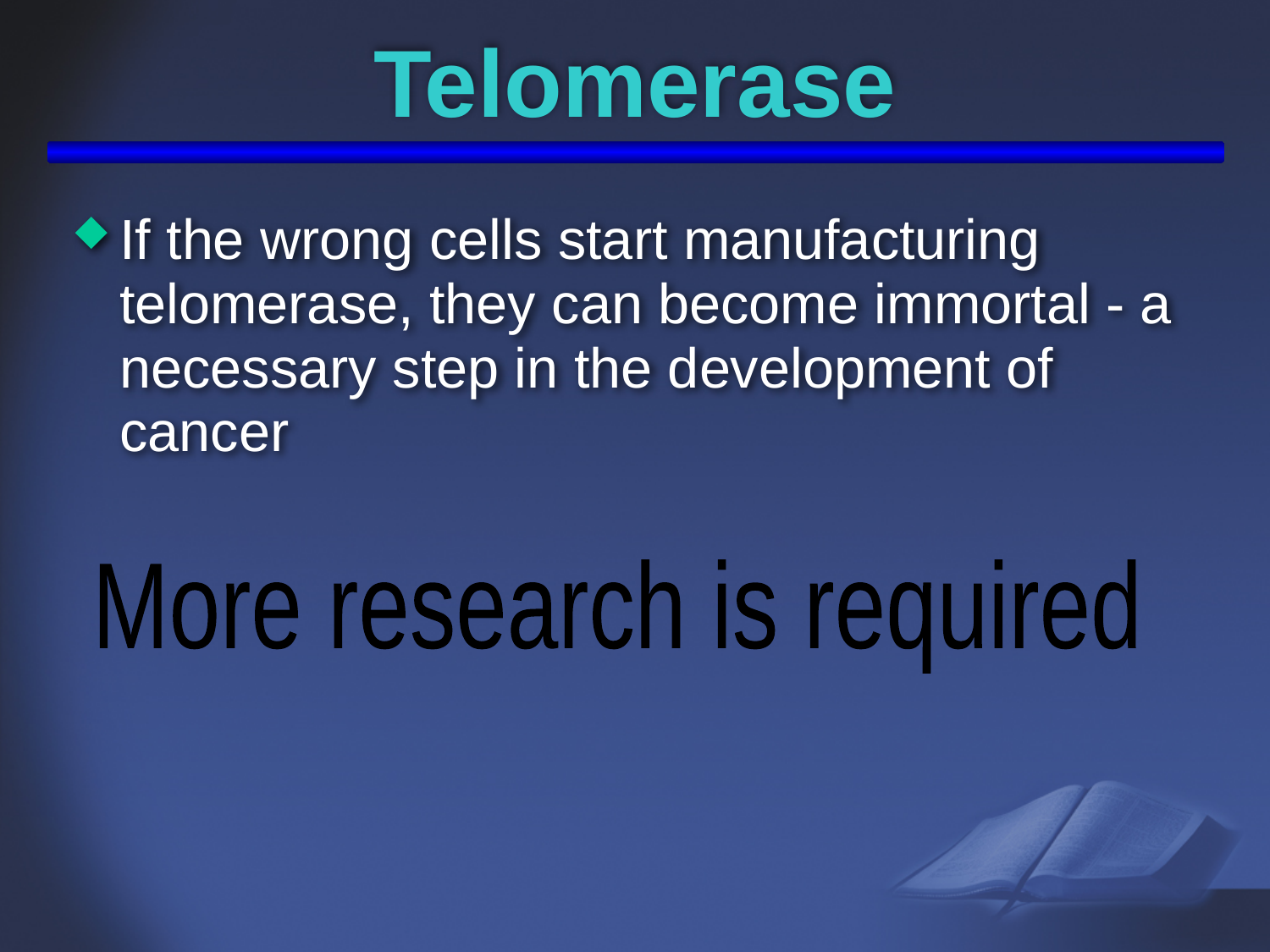

# Telomerase
If the wrong cells start manufacturing telomerase, they can become immortal - a necessary step in the development of cancer
More research is required